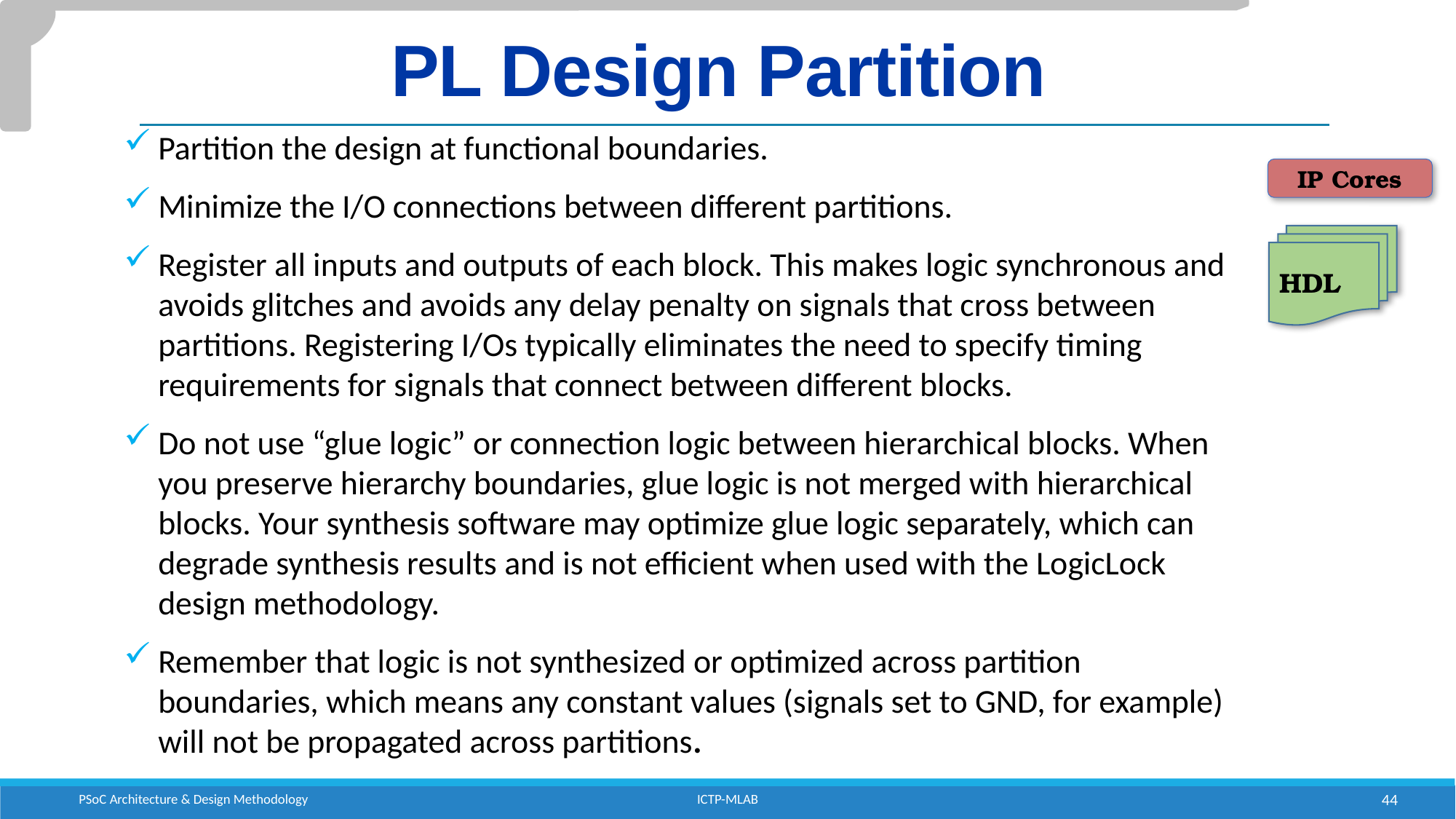

# PL Design Partition
Partition the design at functional boundaries.
Minimize the I/O connections between different partitions.
Register all inputs and outputs of each block. This makes logic synchronous and avoids glitches and avoids any delay penalty on signals that cross between partitions. Registering I/Os typically eliminates the need to specify timing requirements for signals that connect between different blocks.
Do not use “glue logic” or connection logic between hierarchical blocks. When you preserve hierarchy boundaries, glue logic is not merged with hierarchical blocks. Your synthesis software may optimize glue logic separately, which can degrade synthesis results and is not efficient when used with the LogicLock design methodology.
Remember that logic is not synthesized or optimized across partition boundaries, which means any constant values (signals set to GND, for example) will not be propagated across partitions.
IP Cores
HDL
PSoC Architecture & Design Methodology
ICTP-MLAB
44